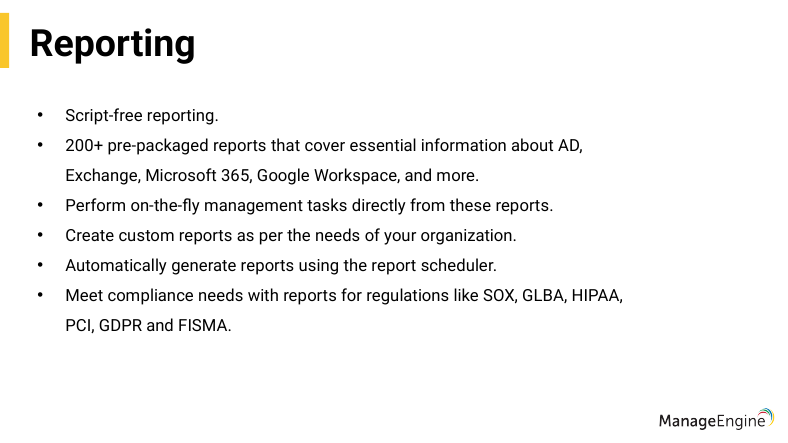

# Reporting
Script-free reporting.
200+ pre-packaged reports that cover essential information about AD, Exchange, Microsoft 365, Google Workspace, and more.
Perform on-the-fly management tasks directly from these reports.
Create custom reports as per the needs of your organization.
Automatically generate reports using the report scheduler.
Meet compliance needs with reports for regulations like SOX, GLBA, HIPAA, PCI, GDPR and FISMA.